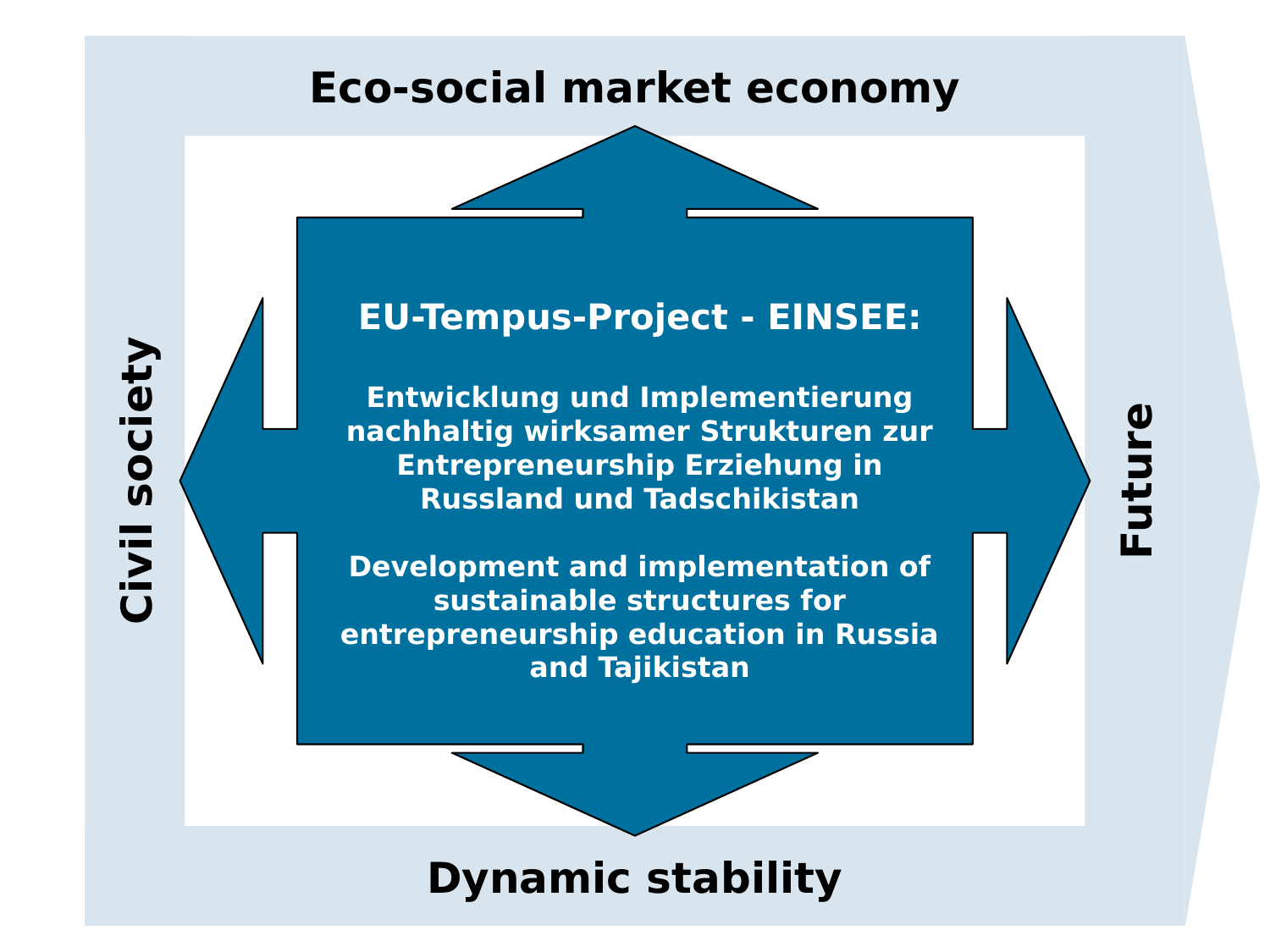

Civil society
Future
Eco-social market economy

EU-Tempus-Project - EINSEE:

Entwicklung und Implementierung nachhaltig wirksamer Strukturen zur Entrepreneurship Erziehung in Russland und Tadschikistan

Development and implementation of sustainable structures for entrepreneurship education in Russia and Tajikistan

Dynamic stability